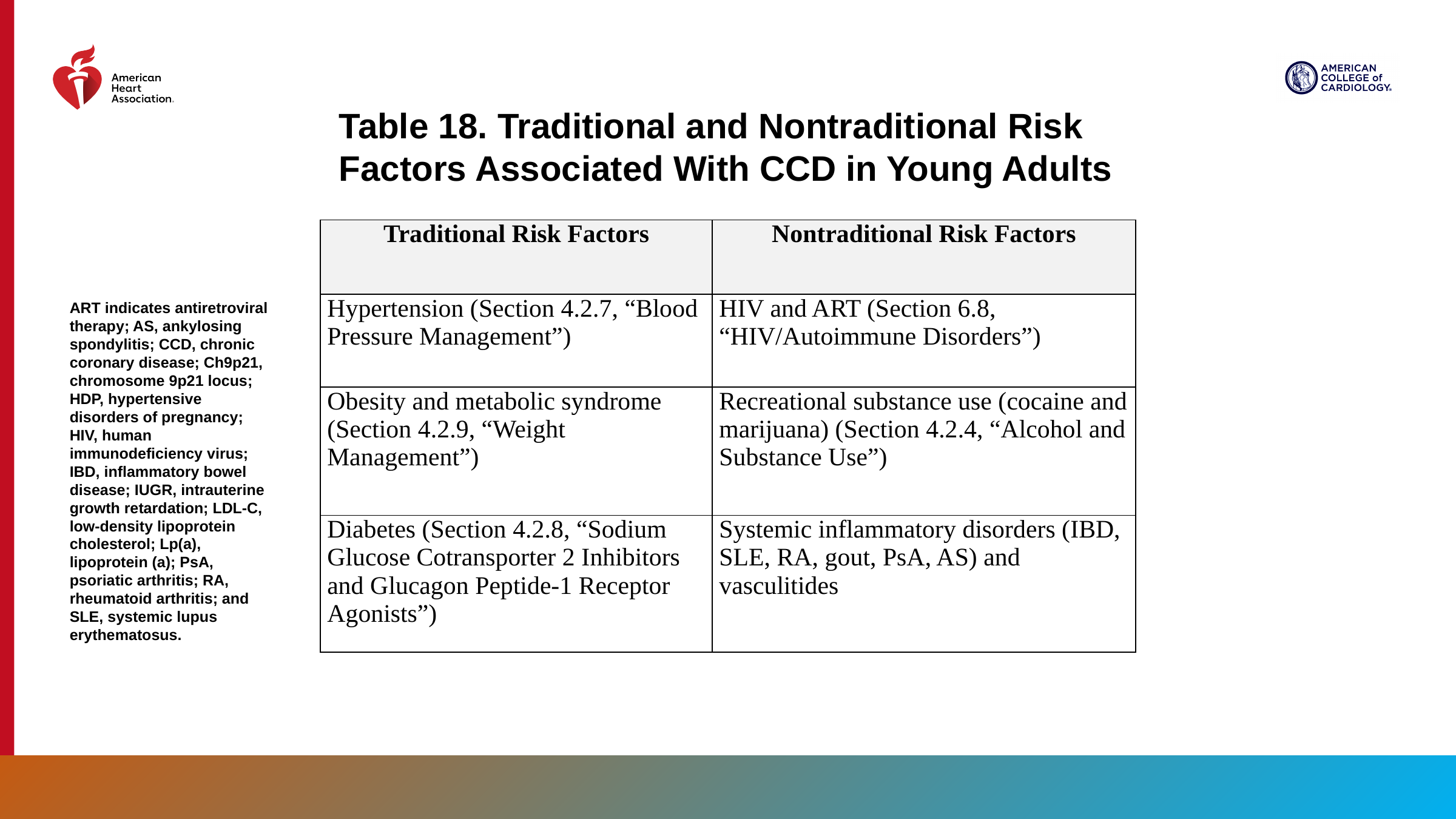

Table 18. Traditional and Nontraditional Risk Factors Associated With CCD in Young Adults
| Traditional Risk Factors | Nontraditional Risk Factors |
| --- | --- |
| Hypertension (Section 4.2.7, “Blood Pressure Management”) | HIV and ART (Section 6.8, “HIV/Autoimmune Disorders”) |
| Obesity and metabolic syndrome (Section 4.2.9, “Weight Management”) | Recreational substance use (cocaine and marijuana) (Section 4.2.4, “Alcohol and Substance Use”) |
| Diabetes (Section 4.2.8, “Sodium Glucose Cotransporter 2 Inhibitors and Glucagon Peptide-1 Receptor Agonists”) | Systemic inflammatory disorders (IBD, SLE, RA, gout, PsA, AS) and vasculitides |
ART indicates antiretroviral therapy; AS, ankylosing spondylitis; CCD, chronic coronary disease; Ch9p21, chromosome 9p21 locus; HDP, hypertensive disorders of pregnancy; HIV, human immunodeficiency virus; IBD, inflammatory bowel disease; IUGR, intrauterine growth retardation; LDL-C, low-density lipoprotein cholesterol; Lp(a), lipoprotein (a); PsA, psoriatic arthritis; RA, rheumatoid arthritis; and SLE, systemic lupus erythematosus.
112